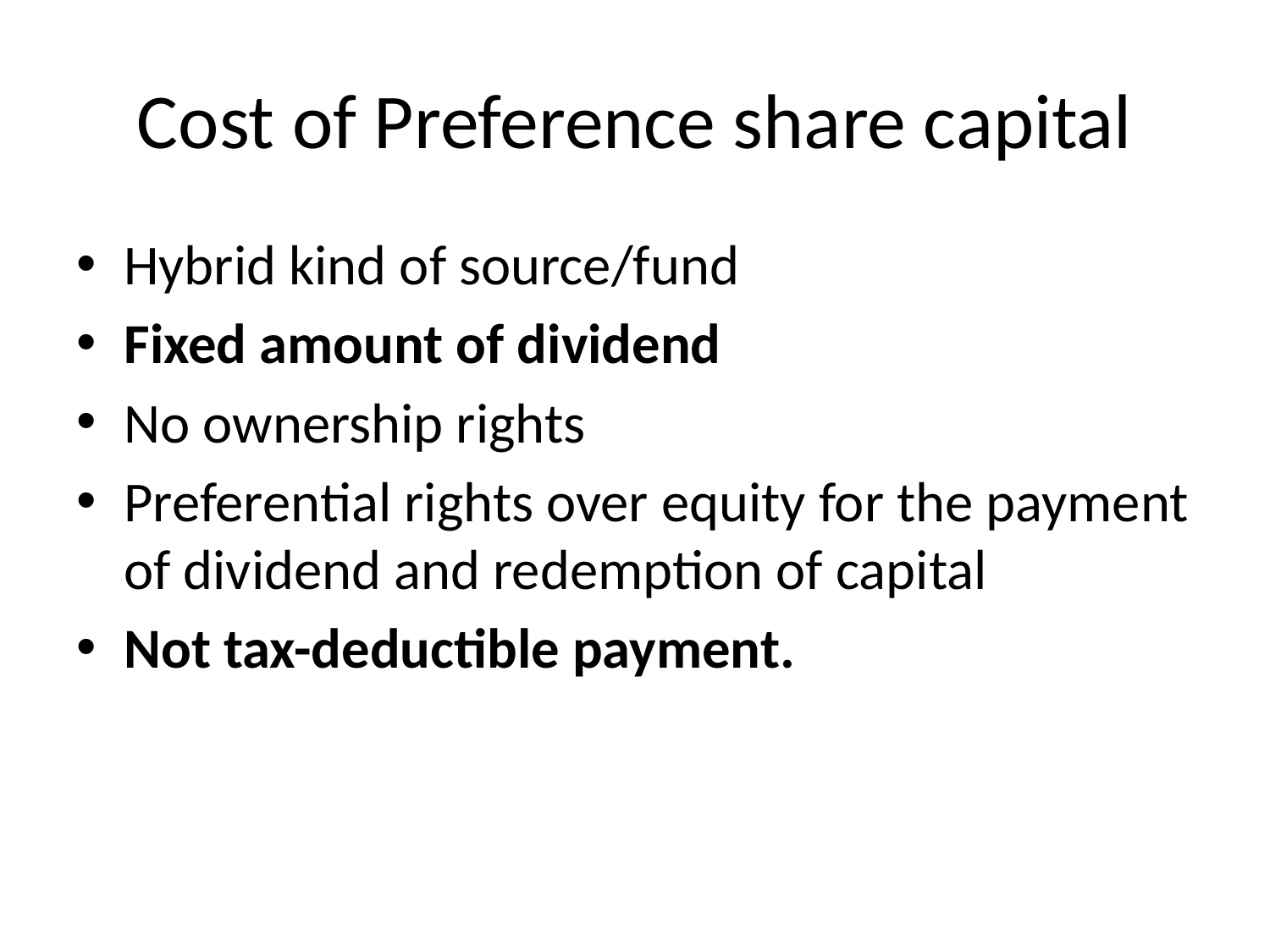

# Cost of Preference share capital
Hybrid kind of source/fund
Fixed amount of dividend
No ownership rights
Preferential rights over equity for the payment of dividend and redemption of capital
Not tax-deductible payment.